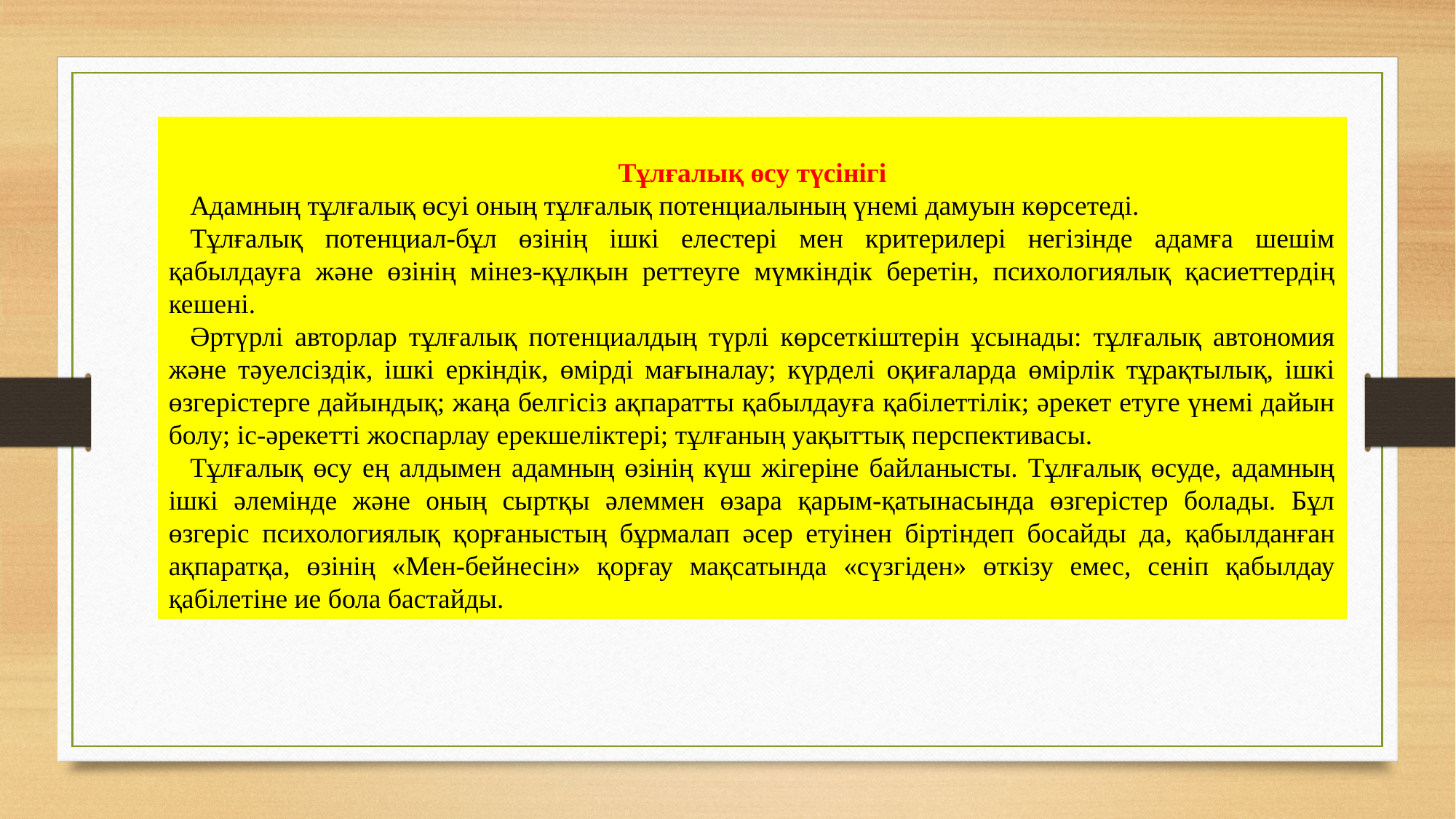

Тұлғалық өсу түсінігі
	Адамның тұлғалық өсуі оның тұлғалық потенциалының үнемі дамуын көрсетеді.
	Тұлғалық потенциал-бұл өзінің ішкі елестері мен критерилері негізінде адамға шешім қабылдауға және өзінің мінез-құлқын реттеуге мүмкіндік беретін, психологиялық қасиеттердің кешені.
	Әртүрлі авторлар тұлғалық потенциалдың түрлі көрсеткіштерін ұсынады: тұлғалық автономия және тәуелсіздік, ішкі еркіндік, өмірді мағыналау; күрделі оқиғаларда өмірлік тұрақтылық, ішкі өзгерістерге дайындық; жаңа белгісіз ақпаратты қабылдауға қабілеттілік; әрекет етуге үнемі дайын болу; іс-әрекетті жоспарлау ерекшеліктері; тұлғаның уақыттық перспективасы.
	Тұлғалық өсу ең алдымен адамның өзінің күш жігеріне байланысты. Тұлғалық өсуде, адамның ішкі әлемінде және оның сыртқы әлеммен өзара қарым-қатынасында өзгерістер болады. Бұл өзгеріс психологиялық қорғаныстың бұрмалап әсер етуінен біртіндеп босайды да, қабылданған ақпаратқа, өзінің «Мен-бейнесін» қорғау мақсатында «сүзгіден» өткізу емес, сеніп қабылдау қабілетіне ие бола бастайды.